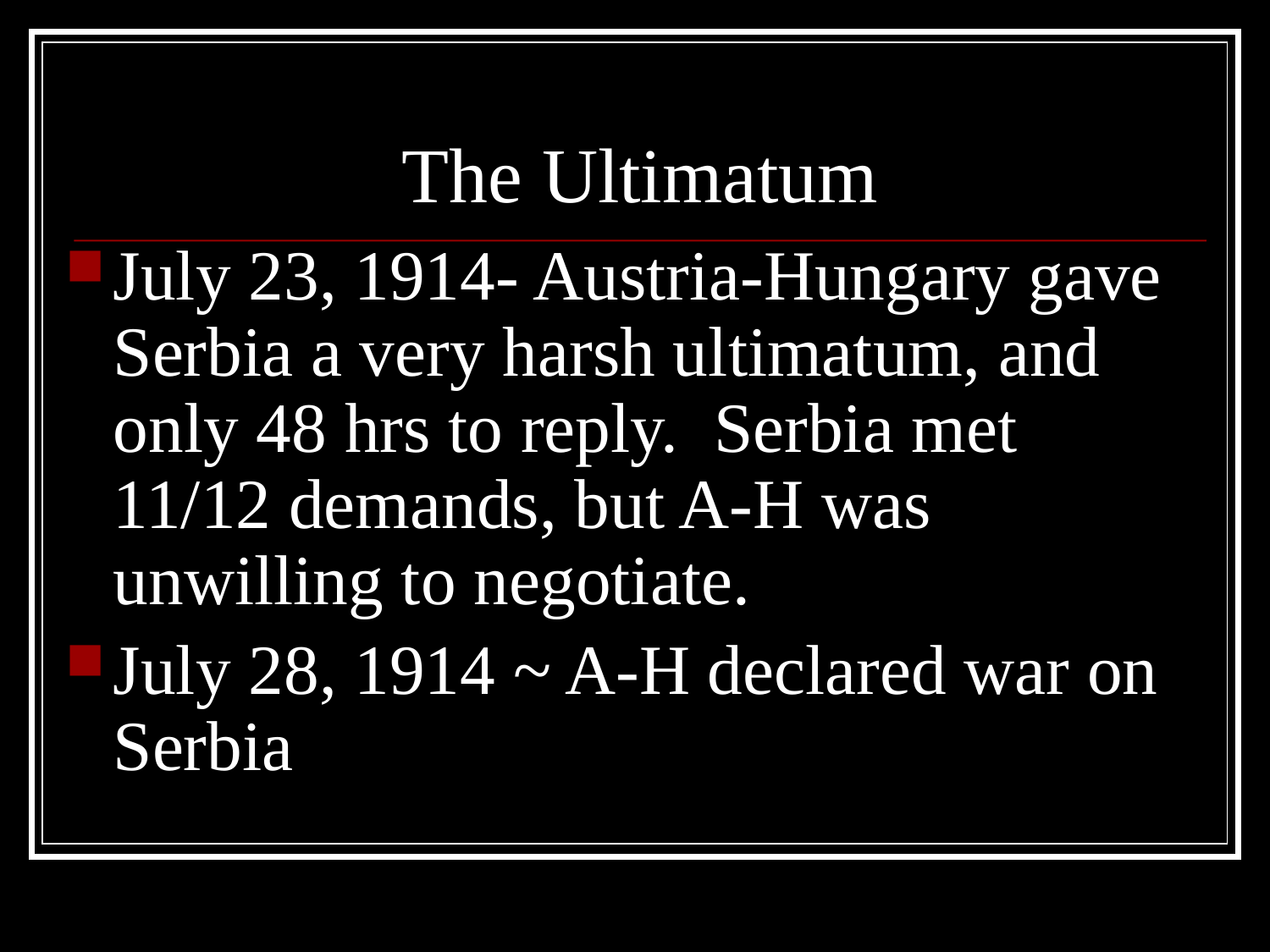

# The Ultimatum
July 23, 1914- Austria-Hungary gave Serbia a very harsh ultimatum, and only 48 hrs to reply.  Serbia met 11/12 demands, but A-H was unwilling to negotiate.
July 28, 1914 ~ A-H declared war on Serbia